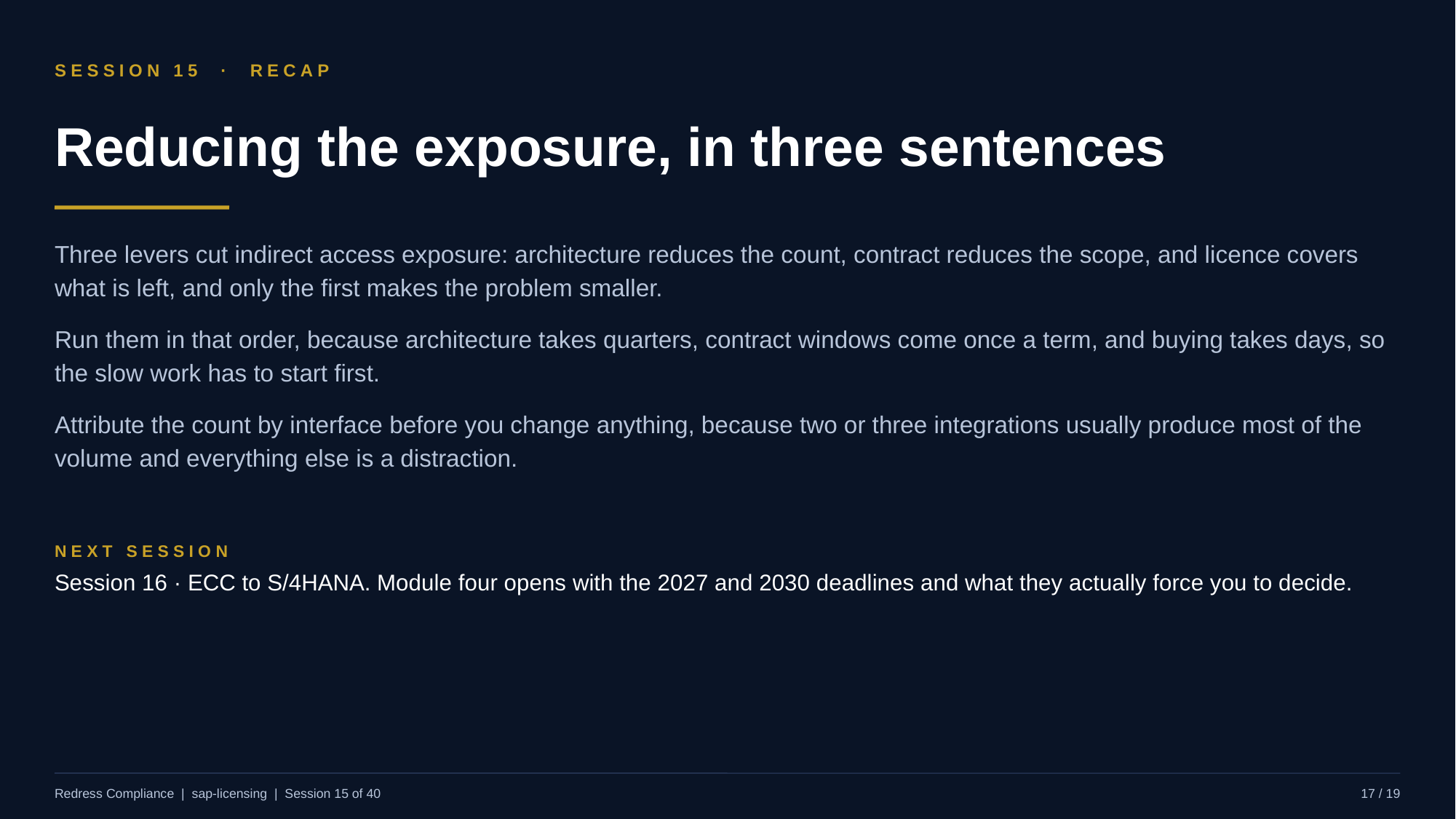

SESSION 15  ·  RECAP
Reducing the exposure, in three sentences

Three levers cut indirect access exposure: architecture reduces the count, contract reduces the scope, and licence covers what is left, and only the first makes the problem smaller.
Run them in that order, because architecture takes quarters, contract windows come once a term, and buying takes days, so the slow work has to start first.
Attribute the count by interface before you change anything, because two or three integrations usually produce most of the volume and everything else is a distraction.
NEXT SESSION
Session 16 · ECC to S/4HANA. Module four opens with the 2027 and 2030 deadlines and what they actually force you to decide.

Redress Compliance  |  sap-licensing  |  Session 15 of 40
17 / 19